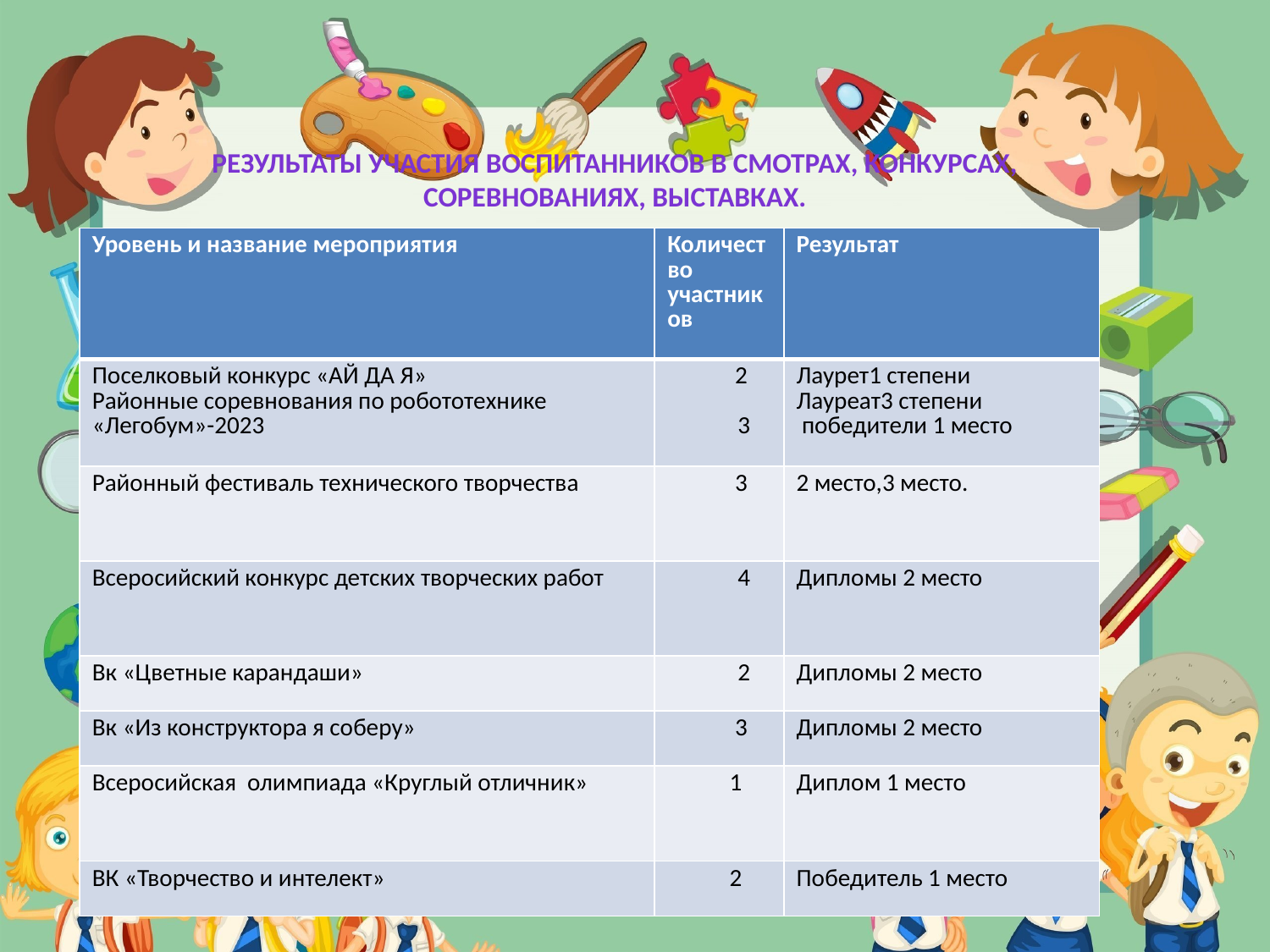

Результаты участия воспитанников в смотрах, конкурсах, соревнованиях, выставках.
| Уровень и название мероприятия | Количество участников | Результат |
| --- | --- | --- |
| Поселковый конкурс «АЙ ДА Я» Районные соревнования по робототехнике «Легобум»-2023 | 2 3 | Лаурет1 степени Лауреат3 степени победители 1 место |
| Районный фестиваль технического творчества | 3 | 2 место,3 место. |
| Всеросийский конкурс детских творческих работ | 4 | Дипломы 2 место |
| Вк «Цветные карандаши» | 2 | Дипломы 2 место |
| Вк «Из конструктора я соберу» | 3 | Дипломы 2 место |
| Всеросийская олимпиада «Круглый отличник» | 1 | Диплом 1 место |
| ВК «Творчество и интелект» | 2 | Победитель 1 место |